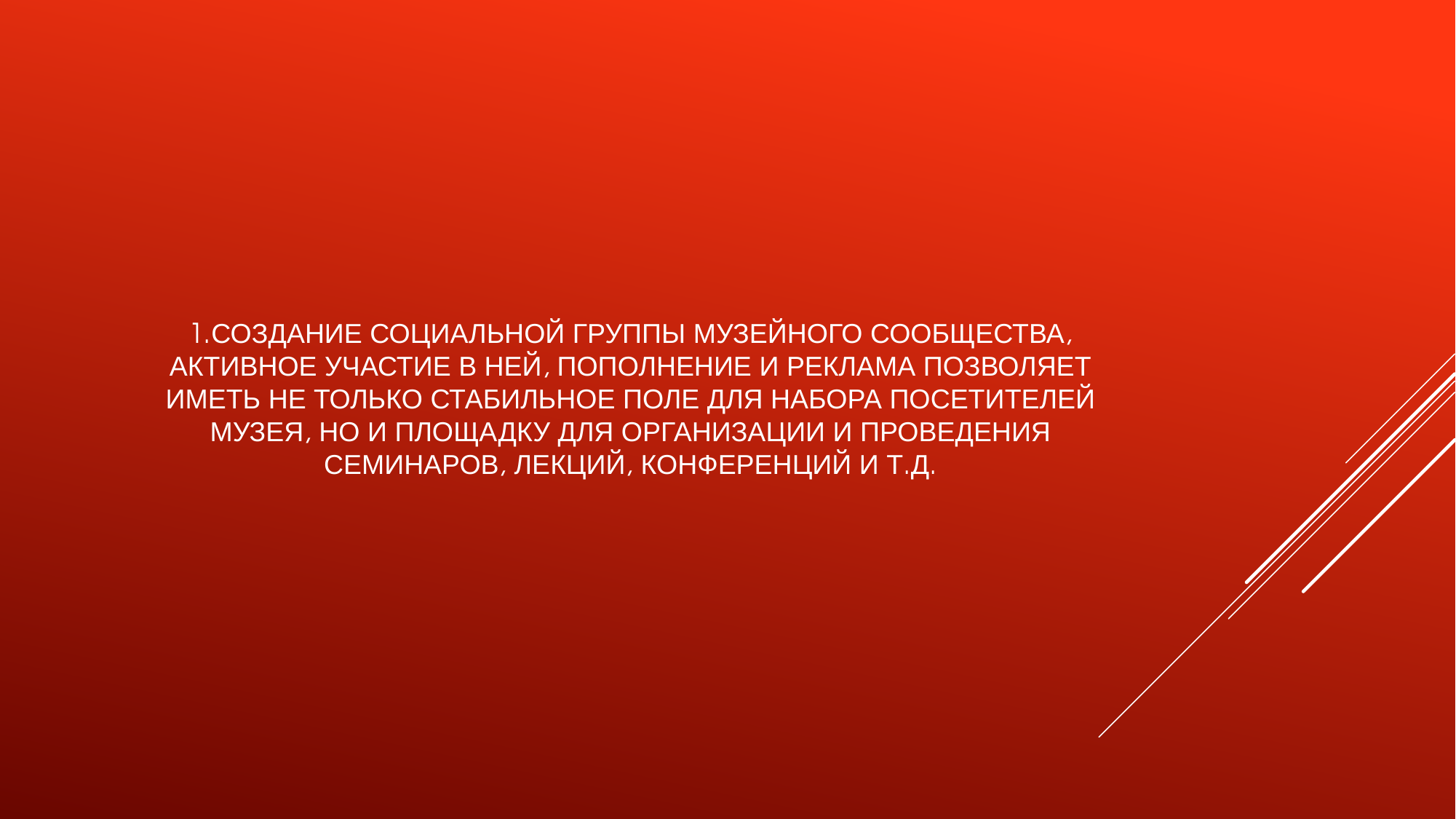

# 1.Создание социальной группы музейного сообщества, активное участие в ней, пополнение и реклама позволяет иметь не только стабильное поле для набора посетителей музея, но и площадку для организации и проведения семинаров, лекций, конференций и т.д.